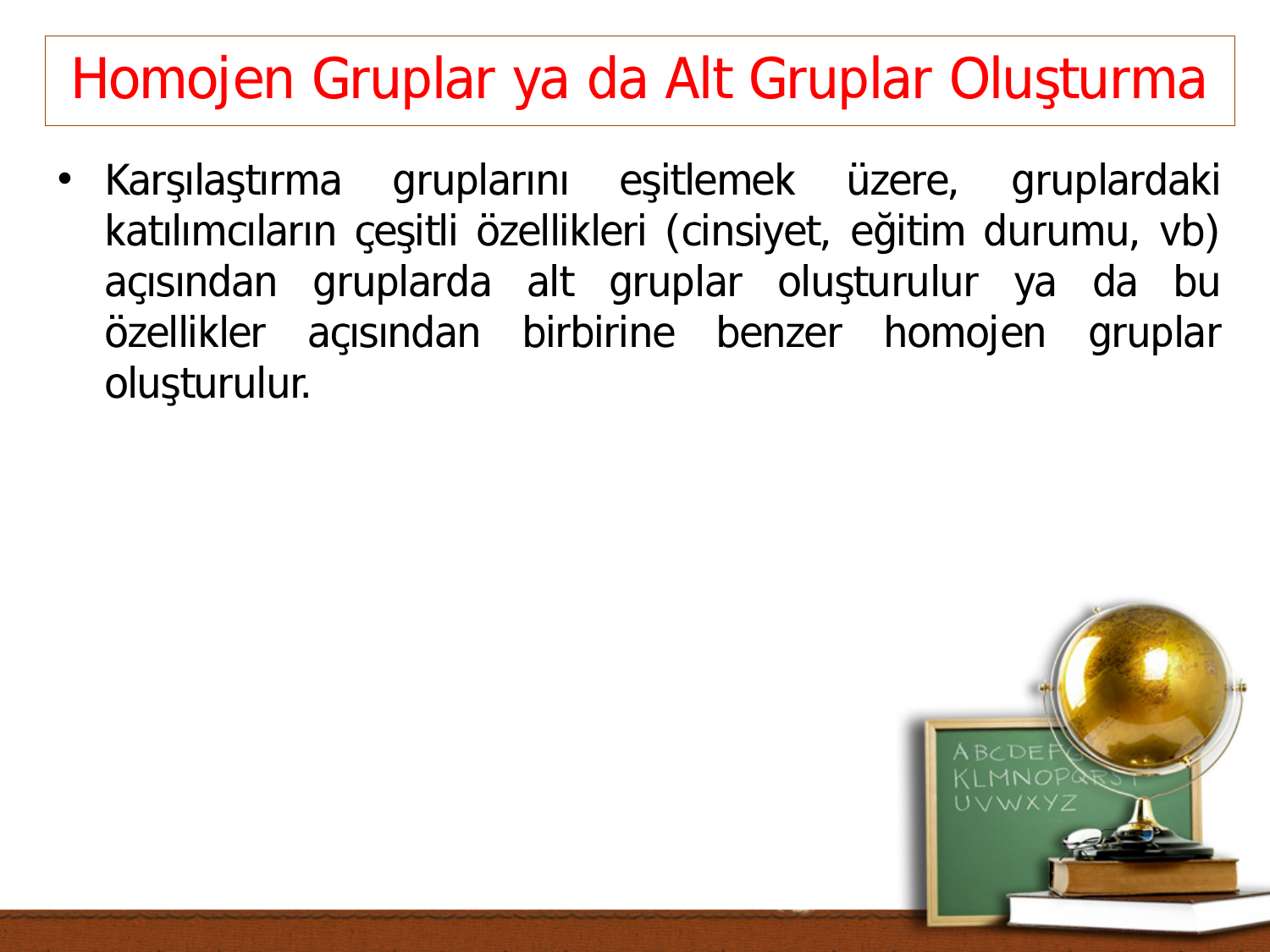

Homojen Gruplar ya da Alt Gruplar Oluşturma
Karşılaştırma gruplarını eşitlemek üzere, gruplardaki katılımcıların çeşitli özellikleri (cinsiyet, eğitim durumu, vb) açısından gruplarda alt gruplar oluşturulur ya da bu özellikler açısından birbirine benzer homojen gruplar oluşturulur.